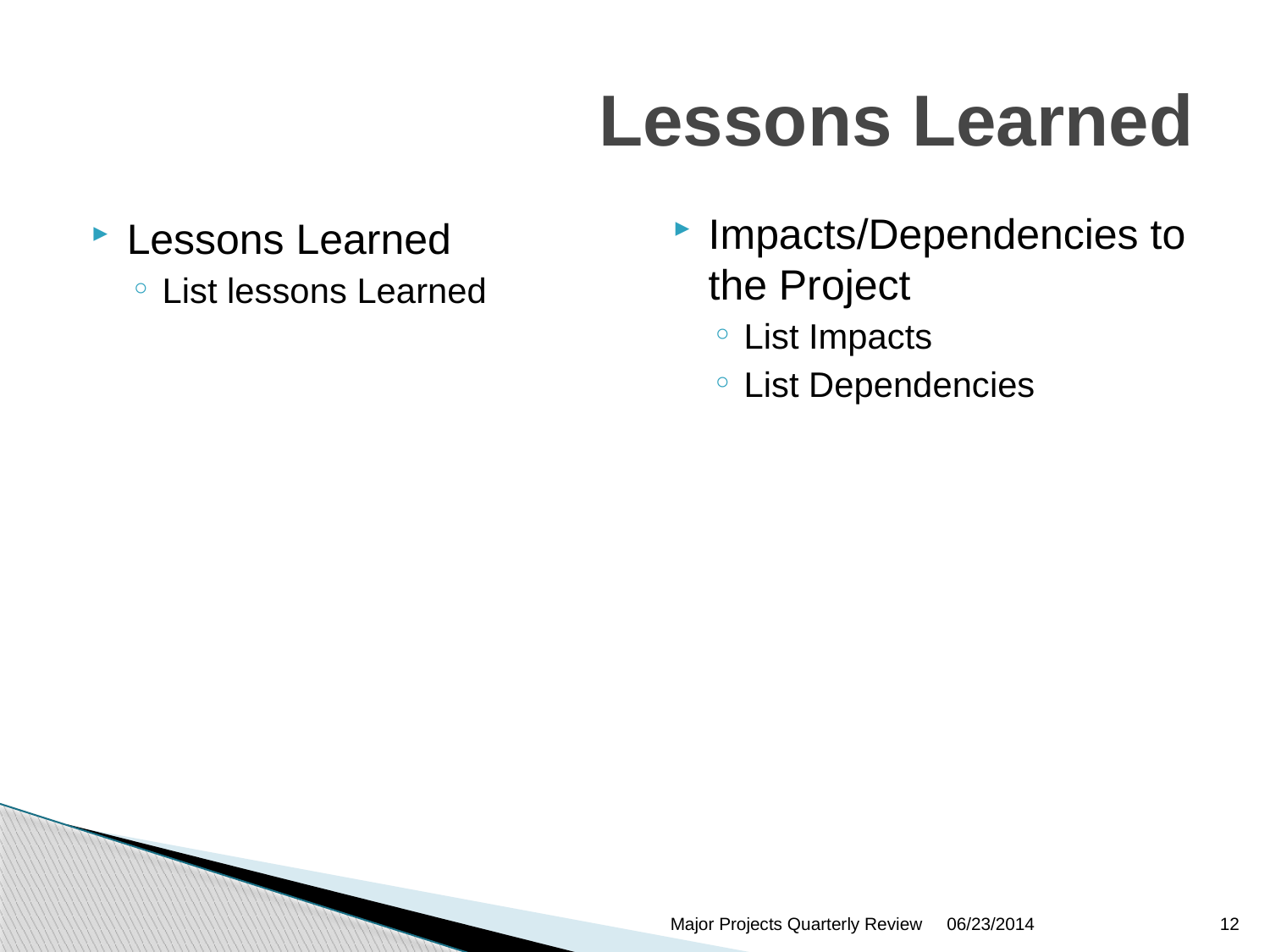

# Lessons Learned
Impacts/Dependencies to the Project
List Impacts
List Dependencies
Lessons Learned
List lessons Learned

Major Projects Quarterly Review
06/23/2014
12